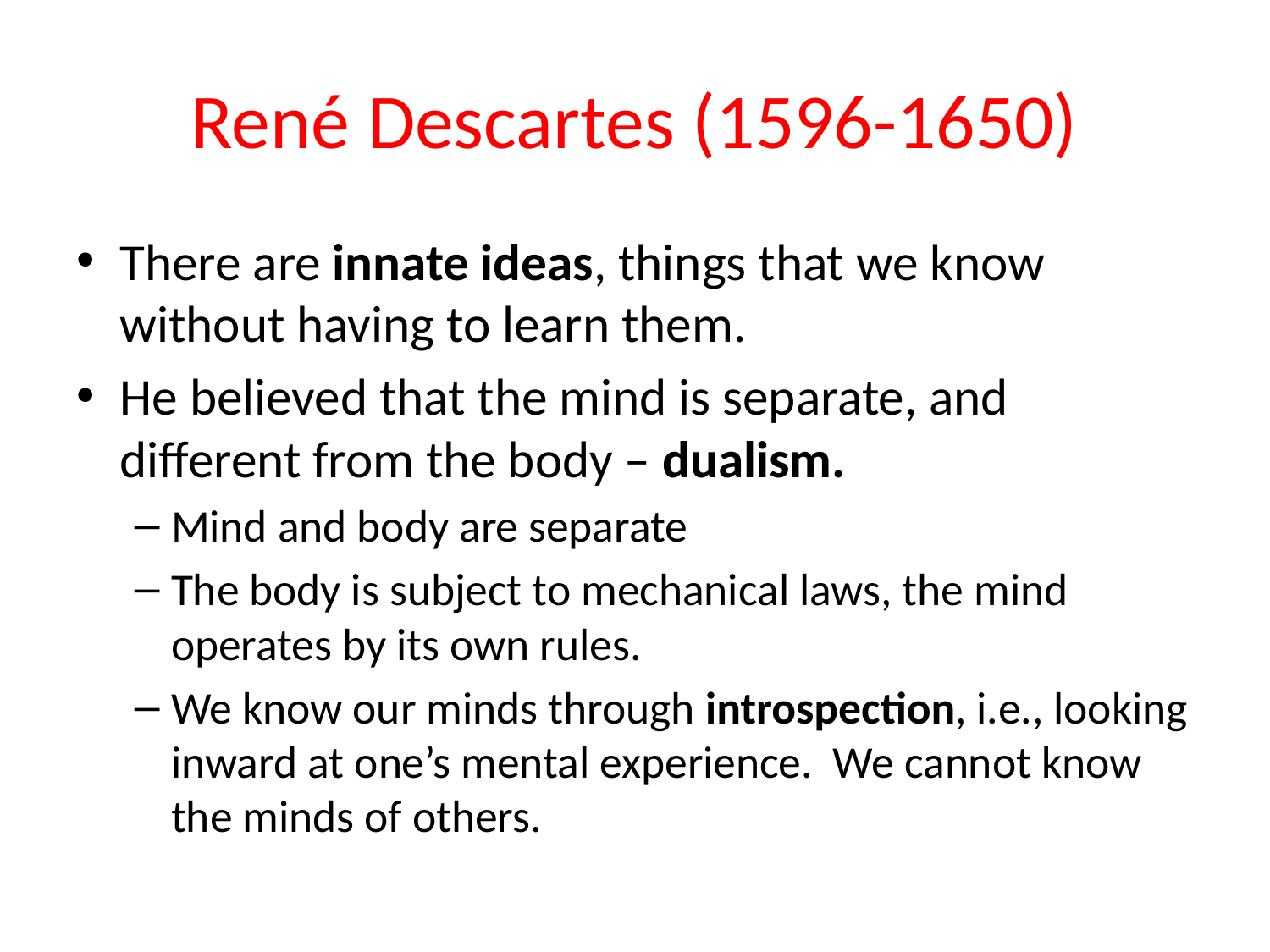

# René Descartes (1596-1650)
There are innate ideas, things that we know without having to learn them.
He believed that the mind is separate, and different from the body – dualism.
Mind and body are separate
The body is subject to mechanical laws, the mind operates by its own rules.
We know our minds through introspection, i.e., looking inward at one’s mental experience.  We cannot know the minds of others.